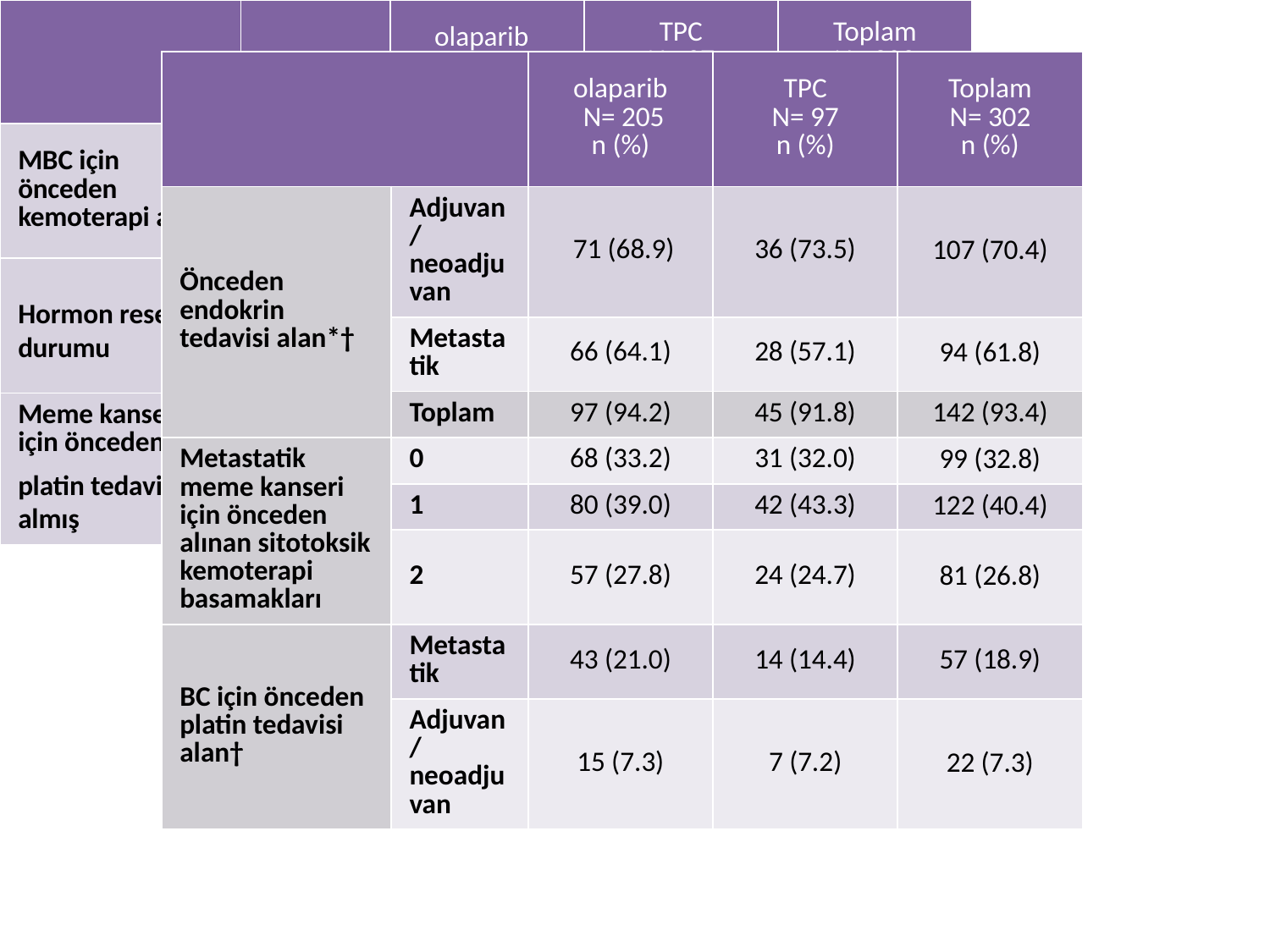

|  |  | olaparib N= 205 n (%) | TPC N= 97 n (%) | Toplam N= 302 n (%) |
| --- | --- | --- | --- | --- |
| MBC için önceden kemoterapi almış | Evet | 146 (71.2) | 69 (71.1) | 215 (71.2) |
|  | Hayır | 59 (28.8) | 28 (28.8) | 87 (28.8) |
| Hormon reseptör durumu | HR+ | 103 (50.2) | 49 (50.5) | 152 (50.3) |
|  | TNBC | 102 (49.8) | 48 (49.5) | 150 (49.7) |
| Meme kanseri için önceden platin tedavisi almış | Evet | 60 (29.3) | 26 (26.8) | 86 (28.4) |
|  | Hayır | 145 (71) | 71 (73) | 216 (71.5) |
|  |  | olaparib N= 205 n (%) | TPC N= 97 n (%) | Toplam N= 302 n (%) |
| --- | --- | --- | --- | --- |
| Önceden endokrin tedavisi alan\*† | Adjuvan/ neoadjuvan | 71 (68.9) | 36 (73.5) | 107 (70.4) |
|  | Metastatik | 66 (64.1) | 28 (57.1) | 94 (61.8) |
|  | Toplam | 97 (94.2) | 45 (91.8) | 142 (93.4) |
| Metastatik meme kanseri için önceden alınan sitotoksik kemoterapi basamakları | 0 | 68 (33.2) | 31 (32.0) | 99 (32.8) |
|  | 1 | 80 (39.0) | 42 (43.3) | 122 (40.4) |
|  | 2 | 57 (27.8) | 24 (24.7) | 81 (26.8) |
| BC için önceden platin tedavisi alan† | Metastatik | 43 (21.0) | 14 (14.4) | 57 (18.9) |
|  | Adjuvan/ neoadjuvan | 15 (7.3) | 7 (7.2) | 22 (7.3) |